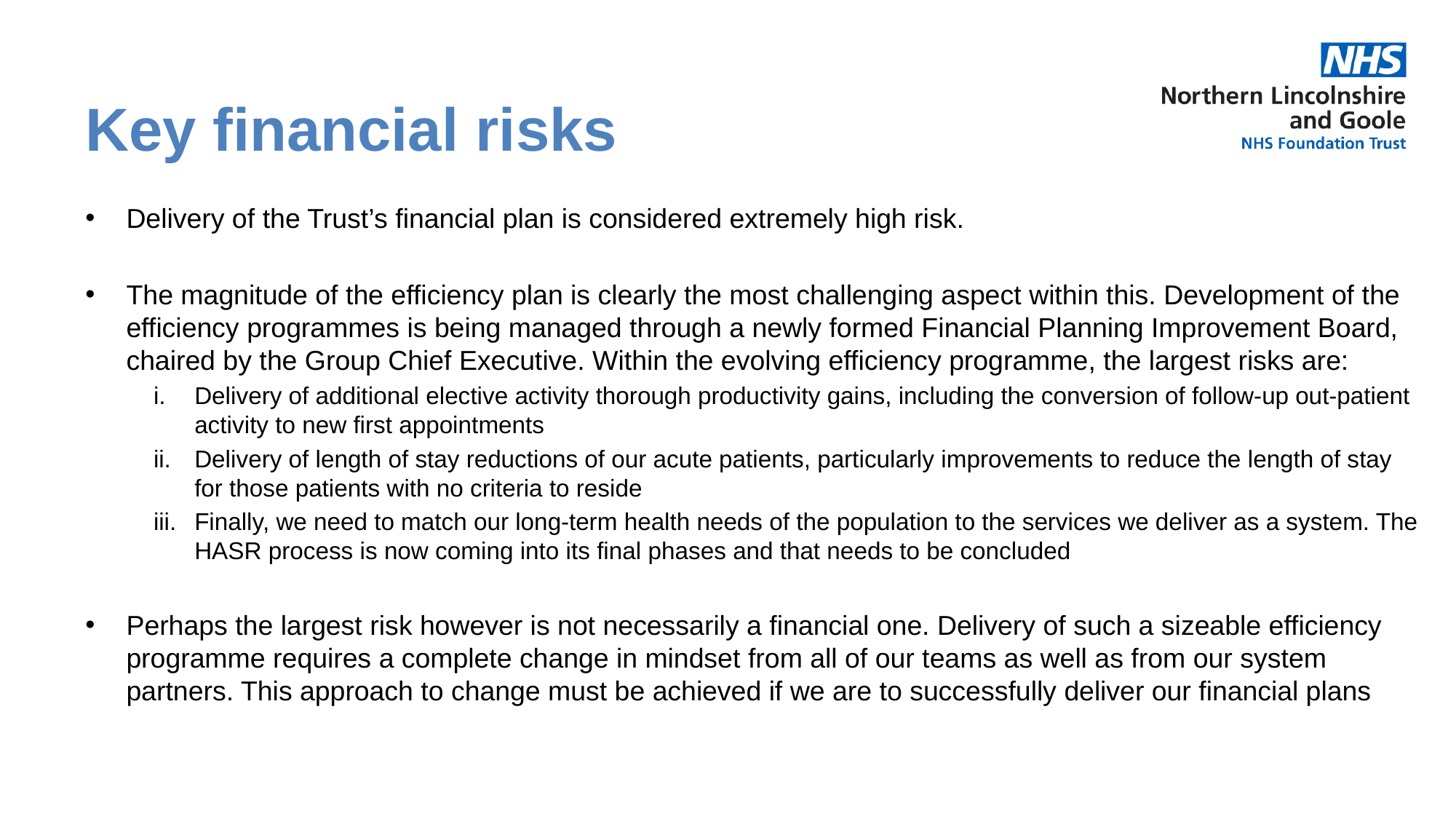

# Key financial risks
Delivery of the Trust’s financial plan is considered extremely high risk.

The magnitude of the efficiency plan is clearly the most challenging aspect within this. Development of the efficiency programmes is being managed through a newly formed Financial Planning Improvement Board, chaired by the Group Chief Executive. Within the evolving efficiency programme, the largest risks are:
Delivery of additional elective activity thorough productivity gains, including the conversion of follow-up out-patient activity to new first appointments
Delivery of length of stay reductions of our acute patients, particularly improvements to reduce the length of stay for those patients with no criteria to reside
Finally, we need to match our long-term health needs of the population to the services we deliver as a system. The HASR process is now coming into its final phases and that needs to be concluded

Perhaps the largest risk however is not necessarily a financial one. Delivery of such a sizeable efficiency programme requires a complete change in mindset from all of our teams as well as from our system partners. This approach to change must be achieved if we are to successfully deliver our financial plans